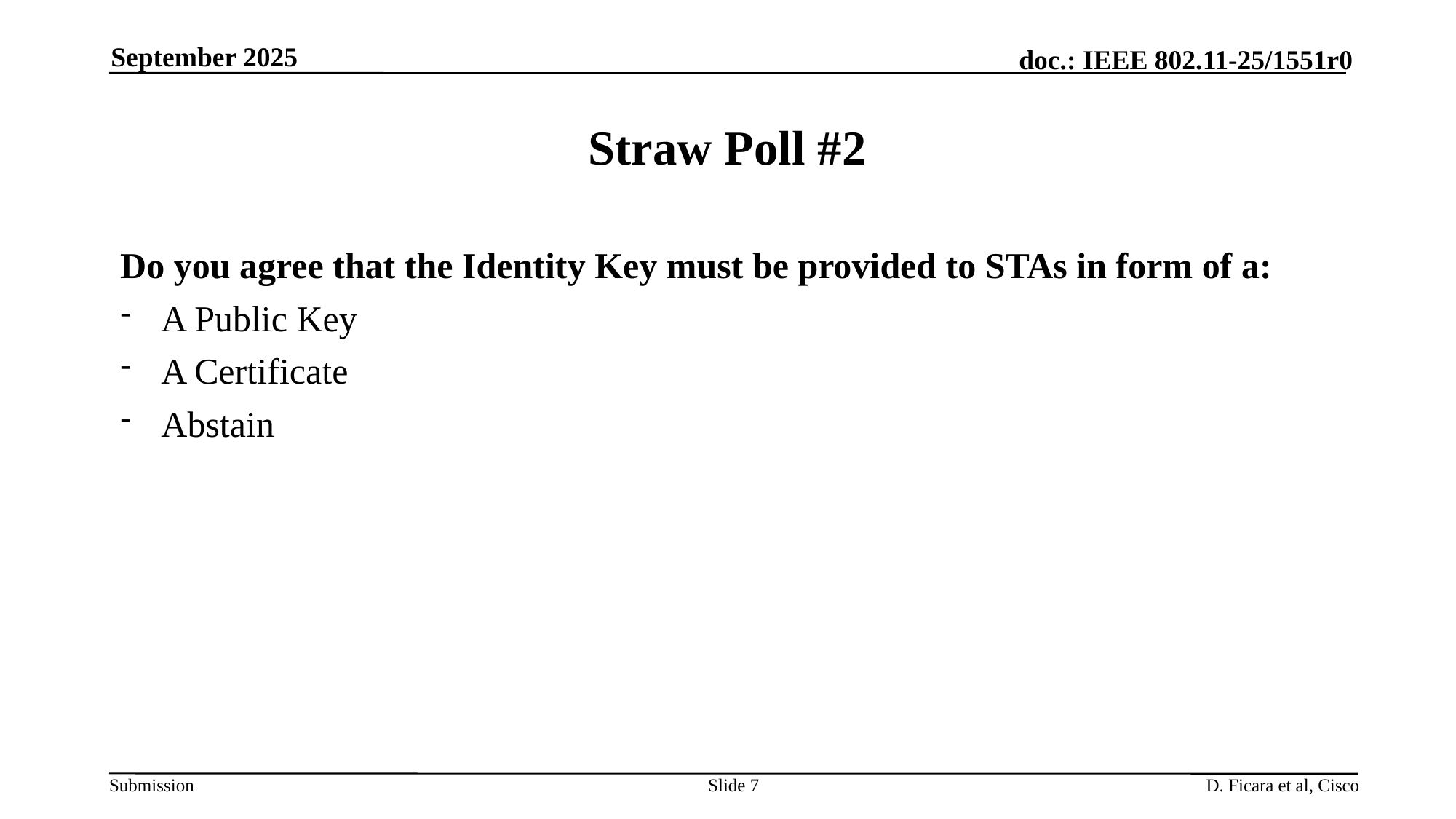

September 2025
# Straw Poll #2
Do you agree that the Identity Key must be provided to STAs in form of a:
A Public Key
A Certificate
Abstain

Slide 7
D. Ficara et al, Cisco